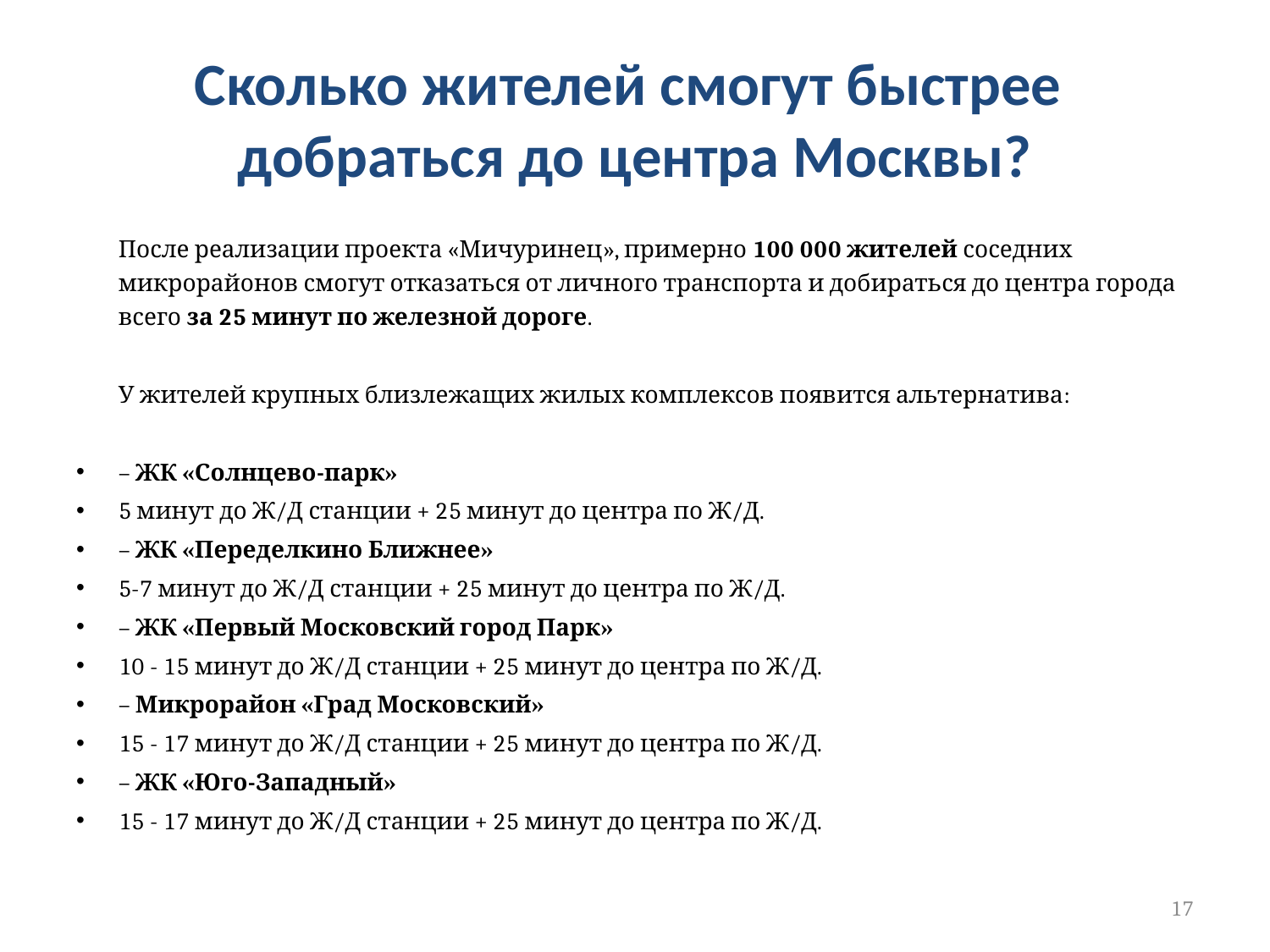

# Сколько жителей смогут быстрее добраться до центра Москвы?
	После реализации проекта «Мичуринец», примерно 100 000 жителей соседних микрорайонов смогут отказаться от личного транспорта и добираться до центра города всего за 25 минут по железной дороге.

	У жителей крупных близлежащих жилых комплексов появится альтернатива:

– ЖК «Солнцево-парк»
5 минут до Ж/Д станции + 25 минут до центра по Ж/Д.
– ЖК «Переделкино Ближнее»
5-7 минут до Ж/Д станции + 25 минут до центра по Ж/Д.
– ЖК «Первый Московский город Парк»
10 - 15 минут до Ж/Д станции + 25 минут до центра по Ж/Д.
– Микрорайон «Град Московский»
15 - 17 минут до Ж/Д станции + 25 минут до центра по Ж/Д.
– ЖК «Юго-Западный»
15 - 17 минут до Ж/Д станции + 25 минут до центра по Ж/Д.
17